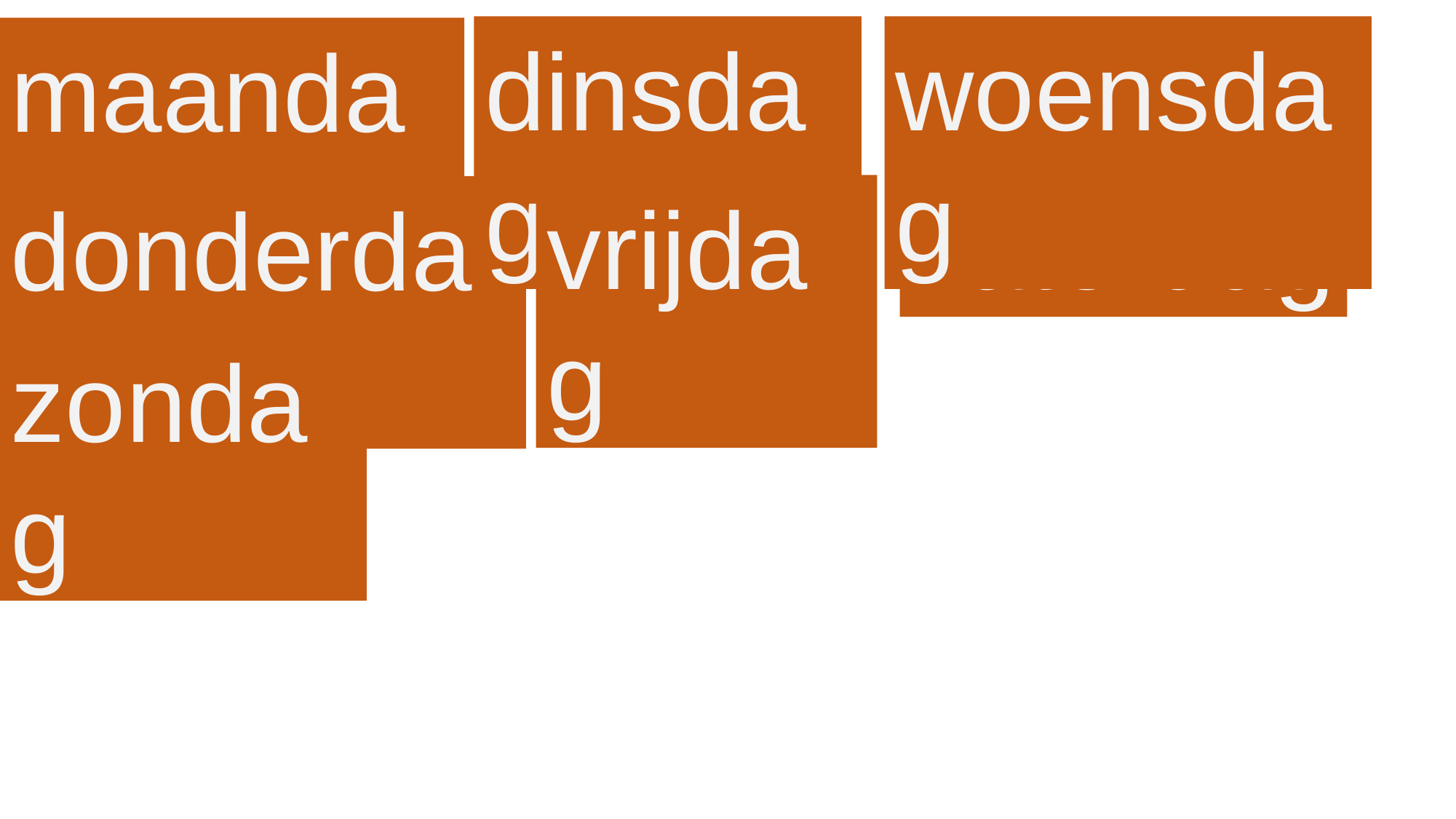

woensdag
dinsdag
maandag
zaterdag
vrijdag
donderdag
zondag